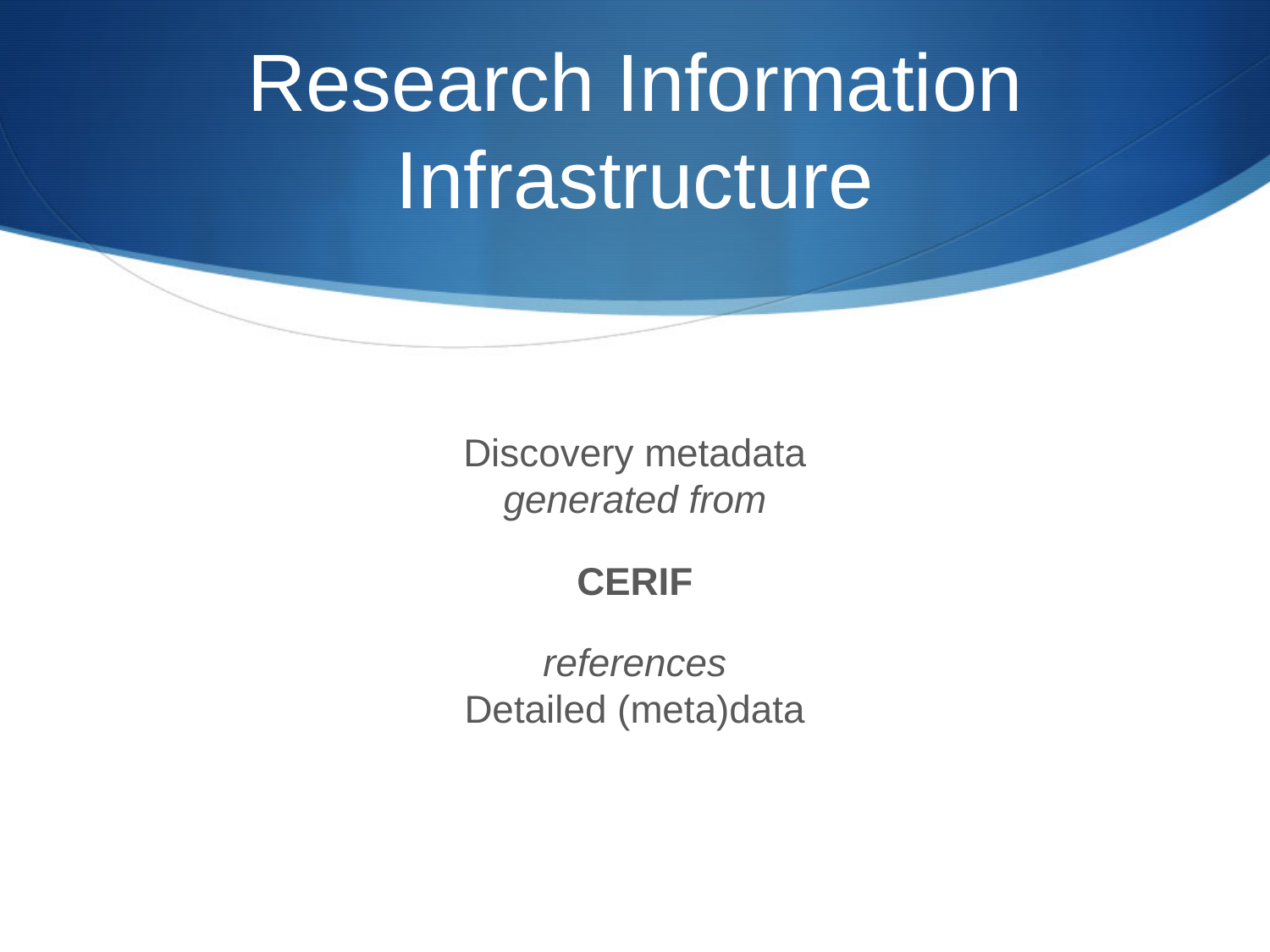

# Research Information Infrastructure
Discovery metadata
generated from
CERIF
references
Detailed (meta)data